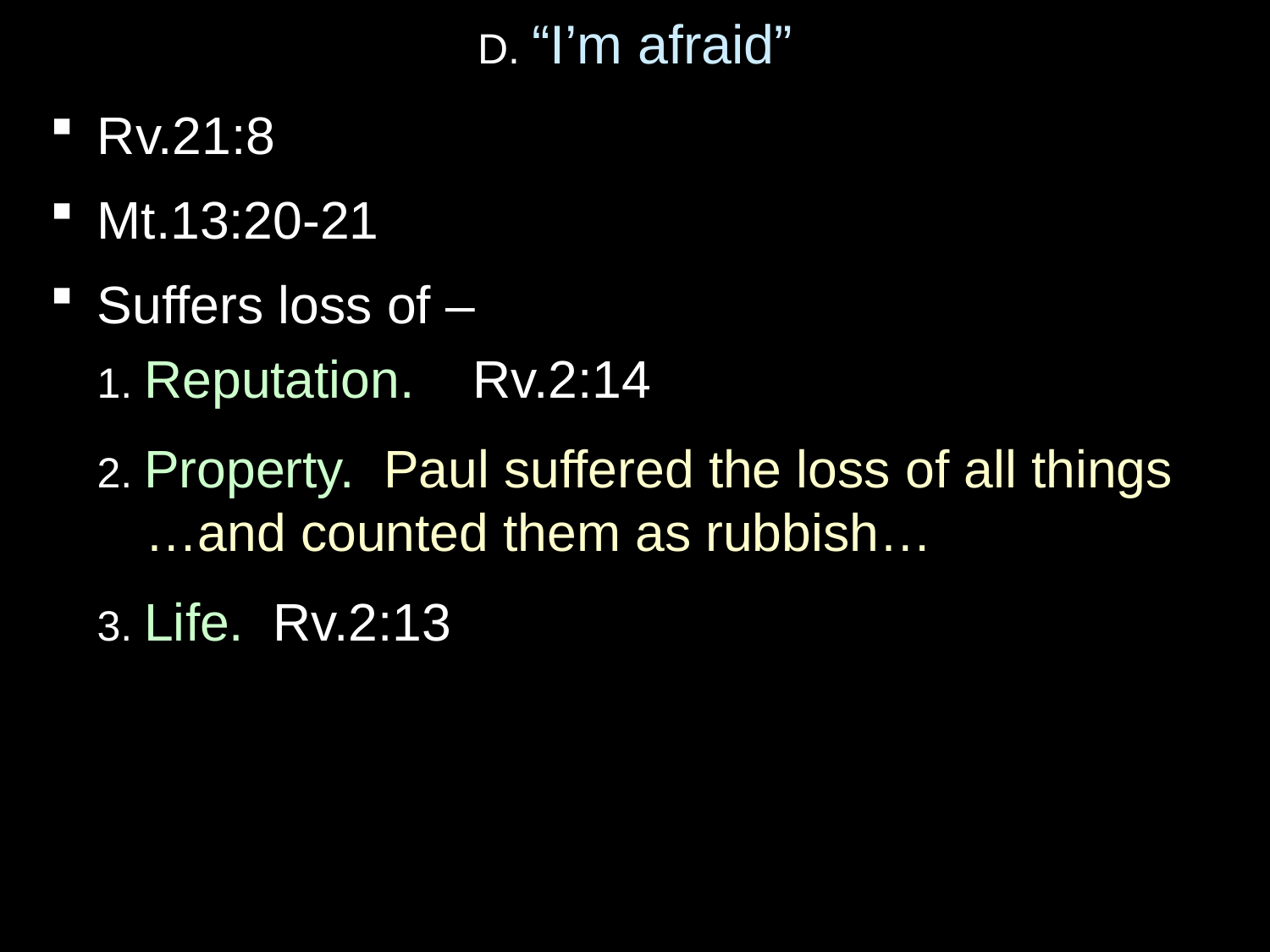

# D. “I’m afraid”
Rv.21:8
Mt.13:20-21
Suffers loss of –
1. Reputation.    Rv.2:14
2. Property.  Paul suffered the loss of all things …and counted them as rubbish…
3. Life.  Rv.2:13